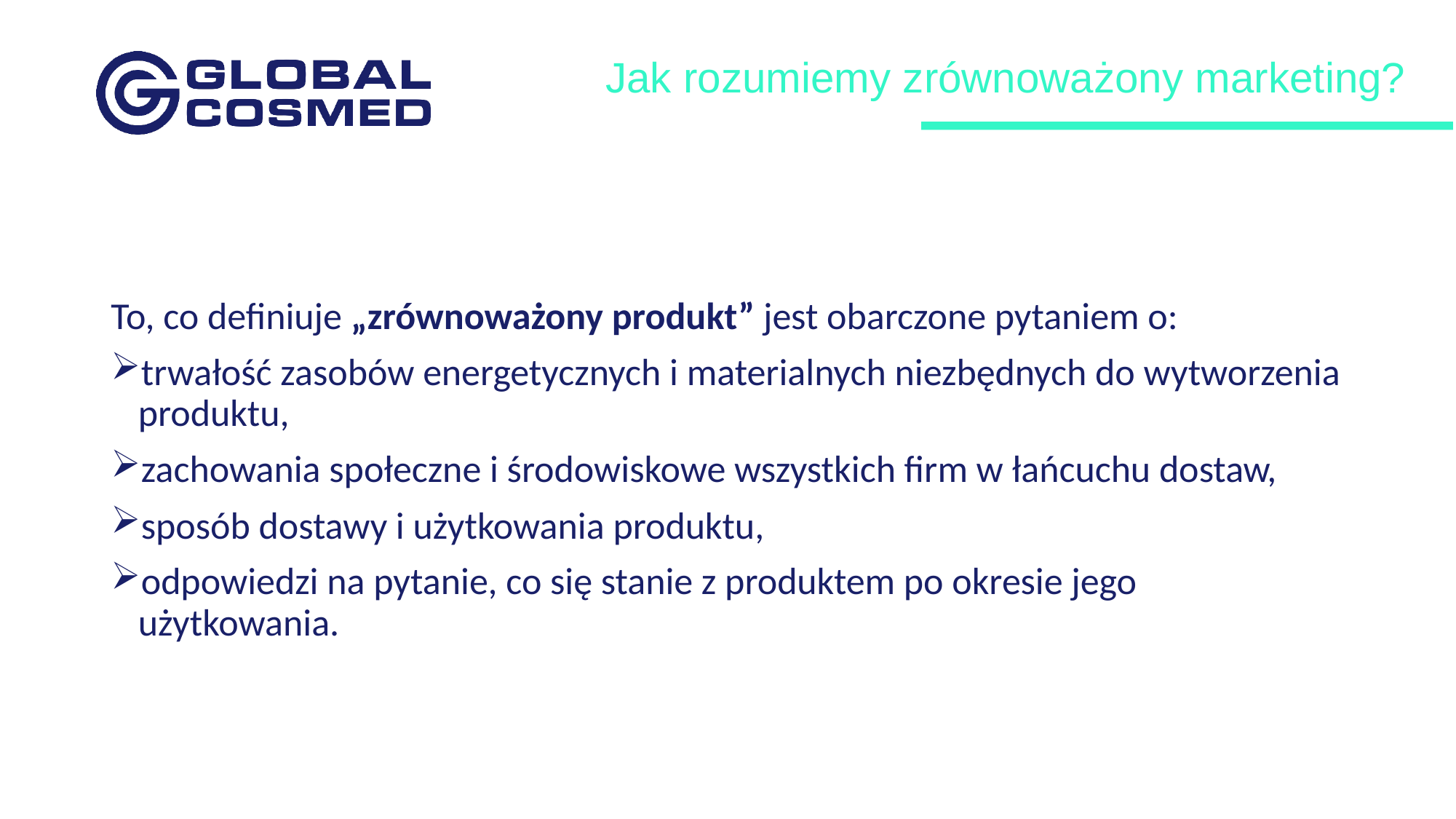

Jak rozumiemy zrównoważony marketing?
To, co definiuje „zrównoważony produkt” jest obarczone pytaniem o:
trwałość zasobów energetycznych i materialnych niezbędnych do wytworzenia produktu,
zachowania społeczne i środowiskowe wszystkich firm w łańcuchu dostaw,
sposób dostawy i użytkowania produktu,
odpowiedzi na pytanie, co się stanie z produktem po okresie jego użytkowania.